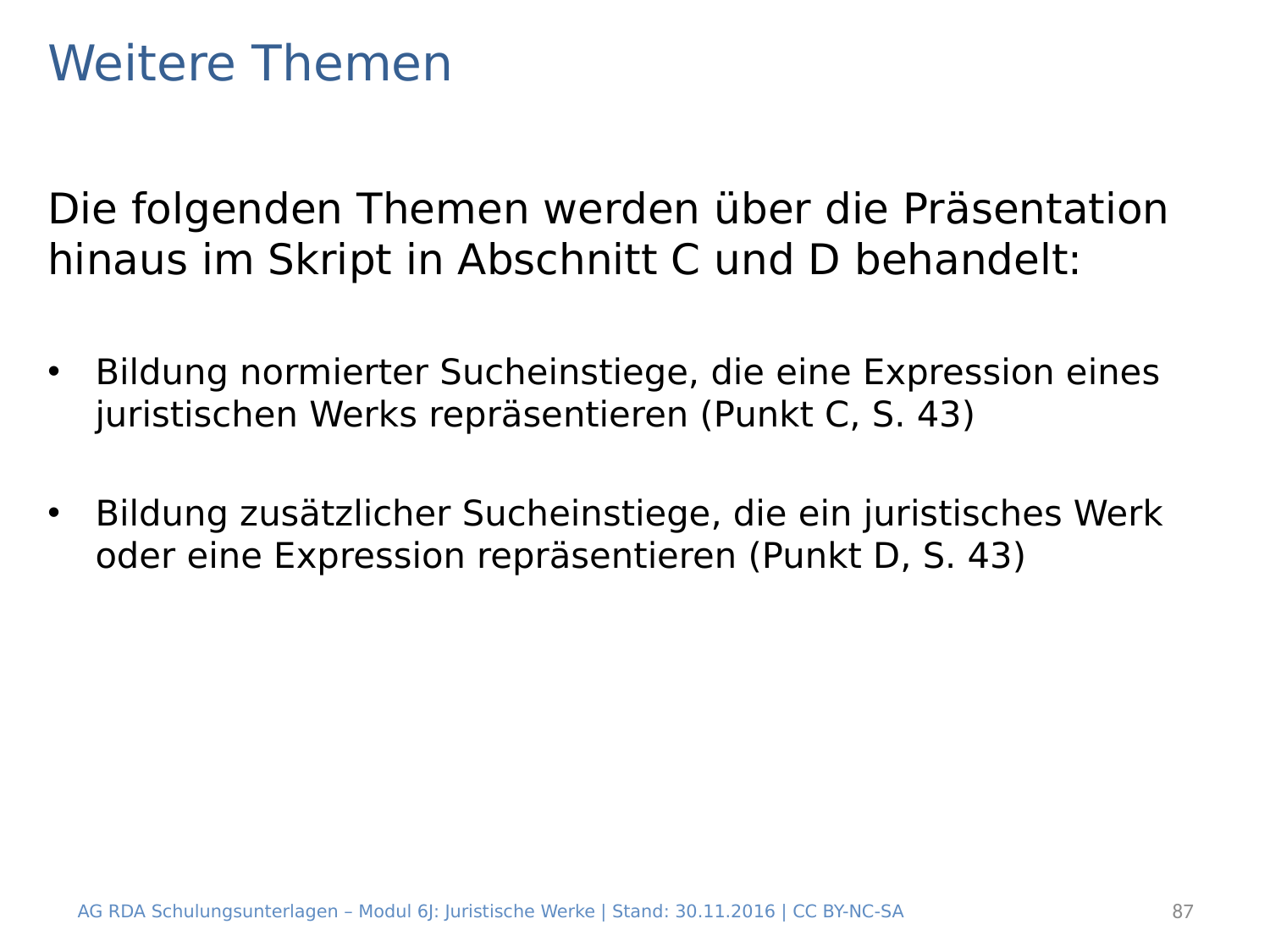

# Weitere Themen

Die folgenden Themen werden über die Präsentation hinaus im Skript in Abschnitt C und D behandelt:

Bildung normierter Sucheinstiege, die eine Expression eines juristischen Werks repräsentieren (Punkt C, S. 43)

Bildung zusätzlicher Sucheinstiege, die ein juristisches Werk oder eine Expression repräsentieren (Punkt D, S. 43)

AG RDA Schulungsunterlagen – Modul 6J: Juristische Werke | Stand: 30.11.2016 | CC BY-NC-SA
87